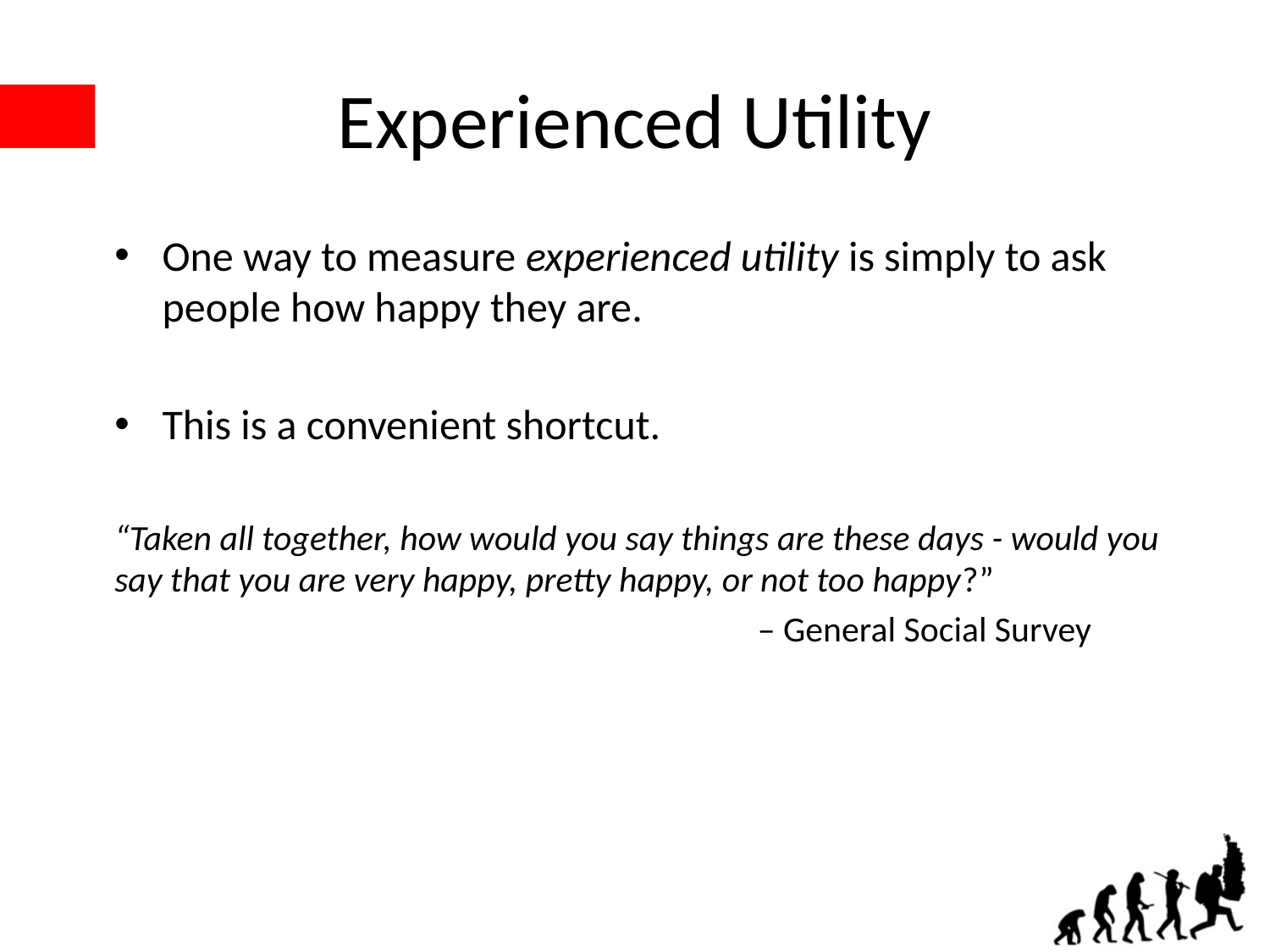

# Experienced Utility
One way to measure experienced utility is simply to ask people how happy they are.

This is a convenient shortcut.

“Taken all together, how would you say things are these days - would you say that you are very happy, pretty happy, or not too happy?”
					 – General Social Survey